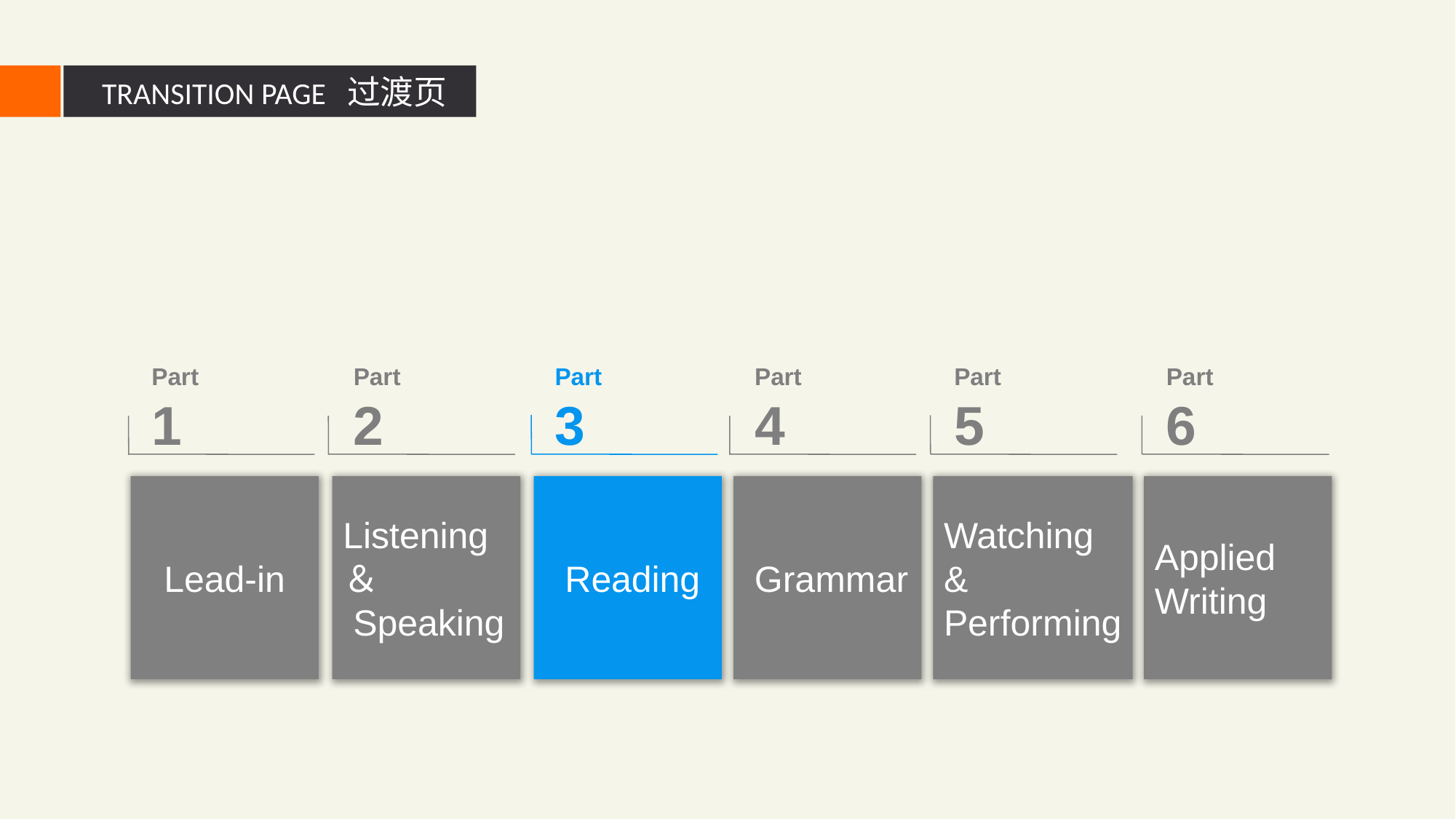

Part   5
Part   6
Part   1
Part   2
Part   3
Part   4
Watching & Performing
Applied Writing
Lead-in
Listening ＆
 Speaking
  Reading
 Grammar